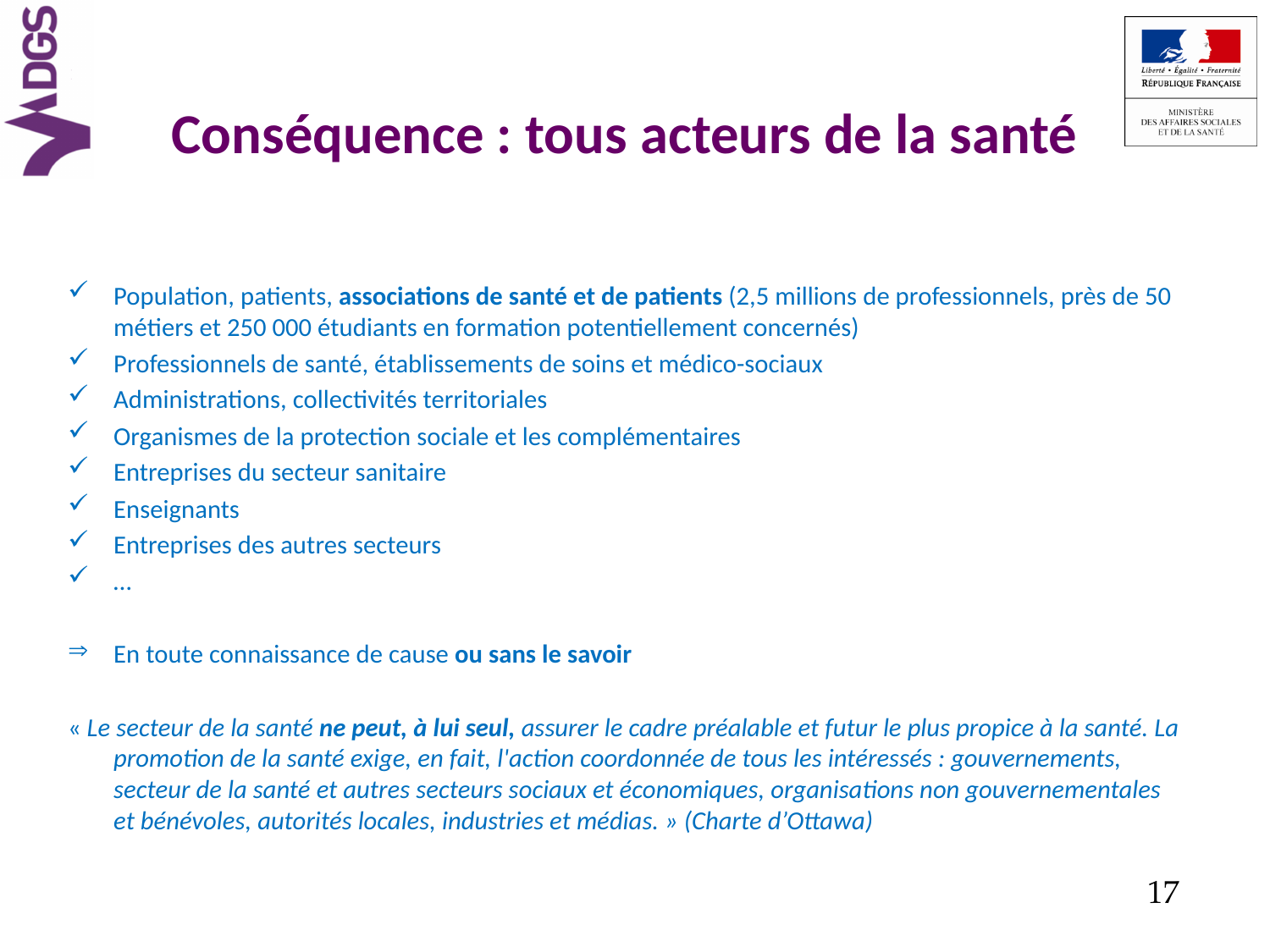

Conséquence : tous acteurs de la santé

Population, patients, associations de santé et de patients (2,5 millions de professionnels, près de 50 métiers et 250 000 étudiants en formation potentiellement concernés)
Professionnels de santé, établissements de soins et médico-sociaux
Administrations, collectivités territoriales
Organismes de la protection sociale et les complémentaires
Entreprises du secteur sanitaire
Enseignants
Entreprises des autres secteurs
…

En toute connaissance de cause ou sans le savoir

« Le secteur de la santé ne peut, à lui seul, assurer le cadre préalable et futur le plus propice à la santé. La promotion de la santé exige, en fait, l'action coordonnée de tous les intéressés : gouvernements, secteur de la santé et autres secteurs sociaux et économiques, organisations non gouvernementales et bénévoles, autorités locales, industries et médias. » (Charte d’Ottawa)